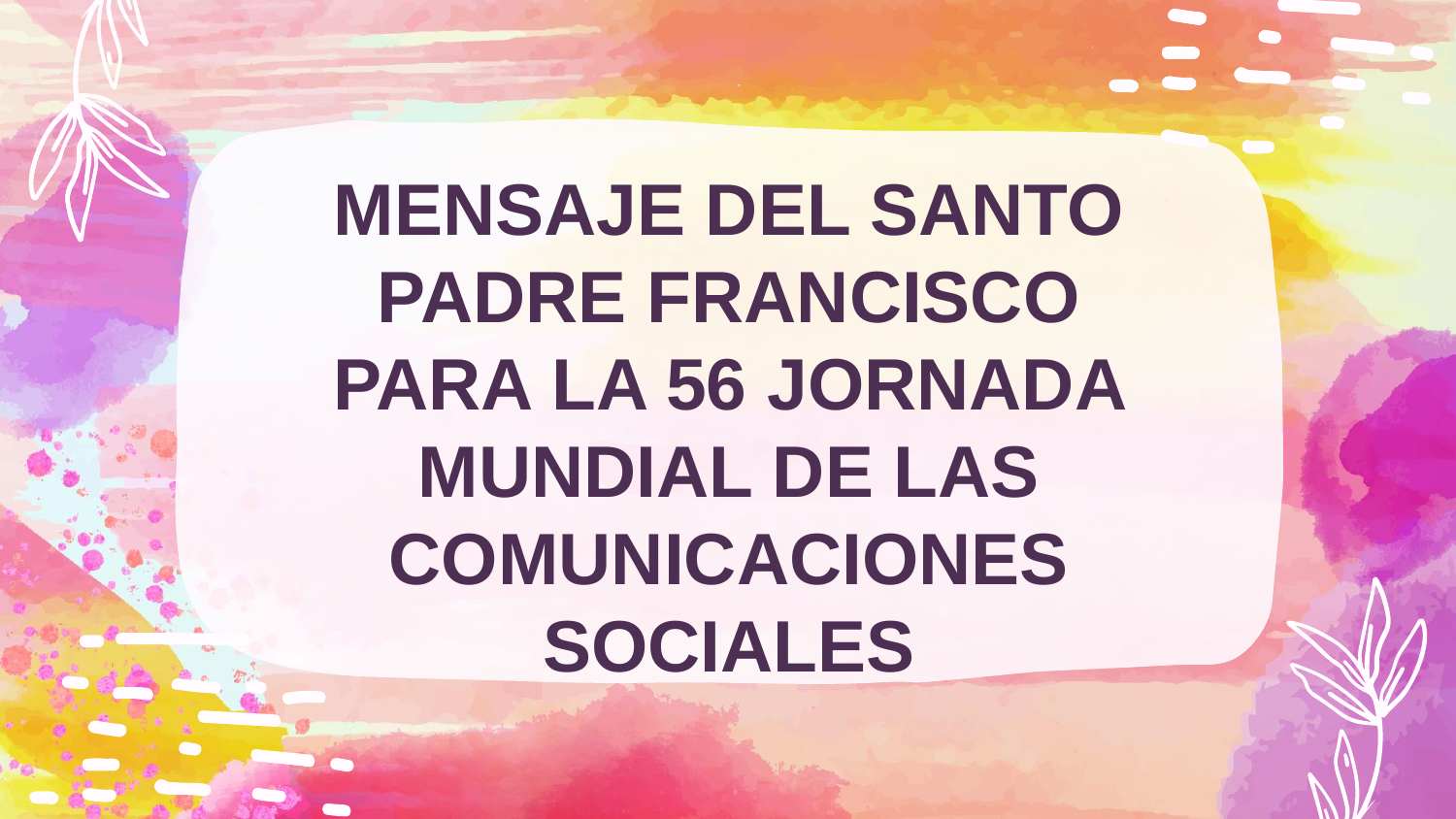

# MENSAJE DEL SANTO PADRE FRANCISCO PARA LA 56 JORNADA MUNDIAL DE LAS COMUNICACIONES SOCIALES